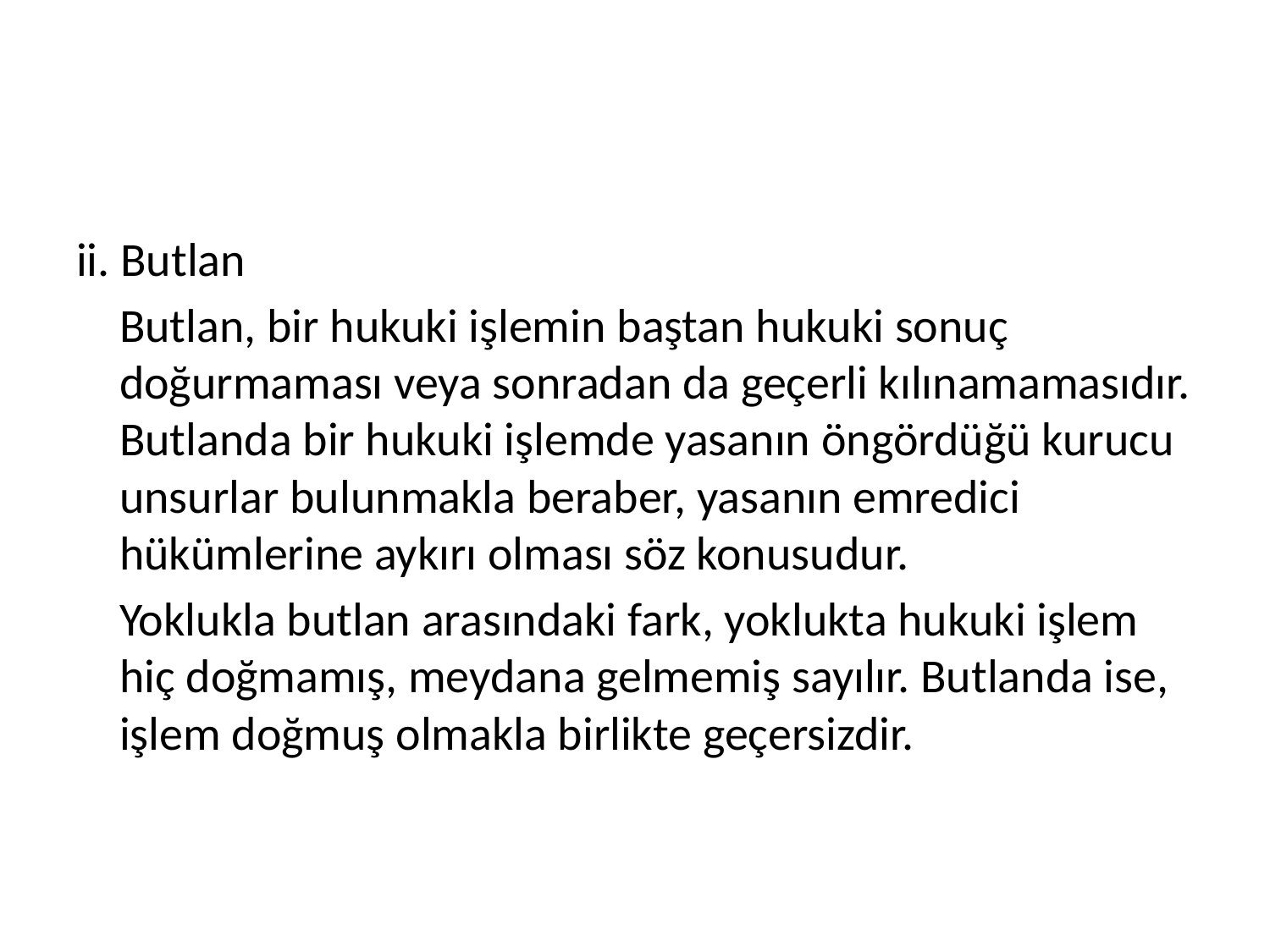

#
ii. Butlan
	Butlan, bir hukuki işlemin baştan hukuki sonuç doğurmaması veya sonradan da geçerli kılınamamasıdır. Butlanda bir hukuki işlemde yasanın öngördüğü kurucu unsurlar bulunmakla beraber, yasanın emredici hükümlerine aykırı olması söz konusudur.
	Yoklukla butlan arasındaki fark, yoklukta hukuki işlem hiç doğmamış, meydana gelmemiş sayılır. Butlanda ise, işlem doğmuş olmakla birlikte geçersizdir.